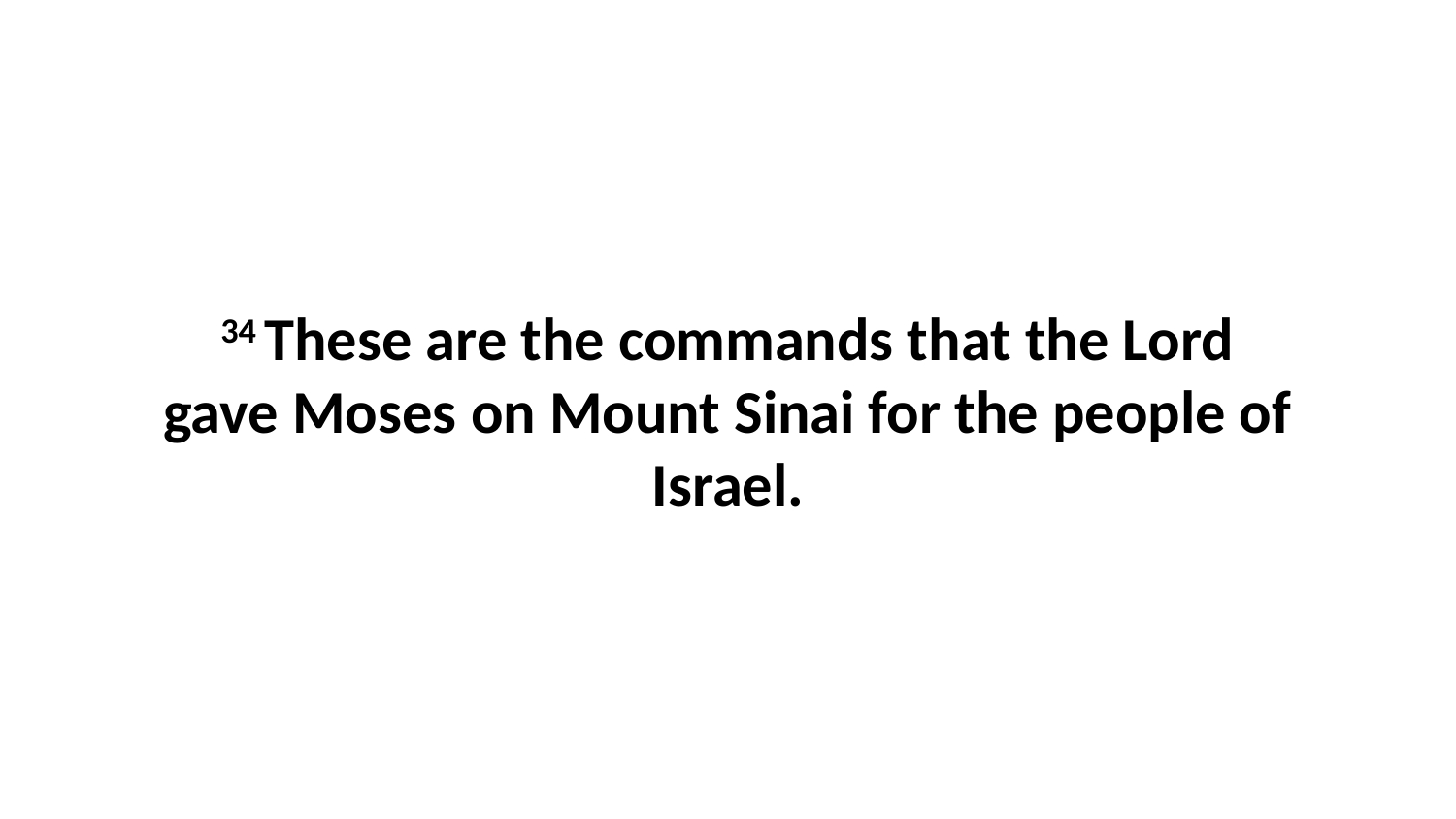

34 These are the commands that the Lord gave Moses on Mount Sinai for the people of Israel.